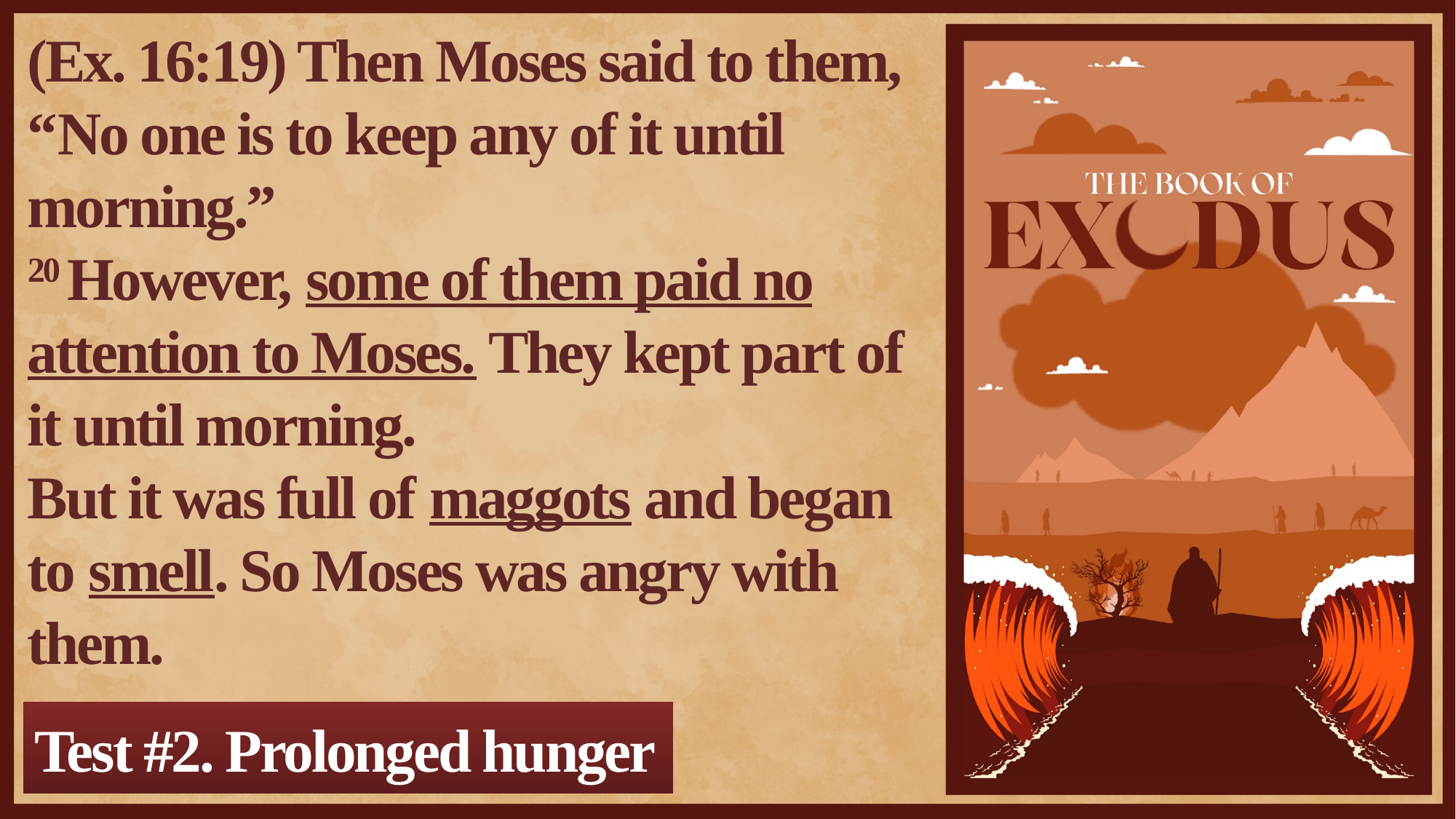

(Ex. 16:19) Then Moses said to them,
“No one is to keep any of it until morning.”
20 However, some of them paid no attention to Moses. They kept part of it until morning.
But it was full of maggots and began to smell. So Moses was angry with them.
Test #2. Prolonged hunger